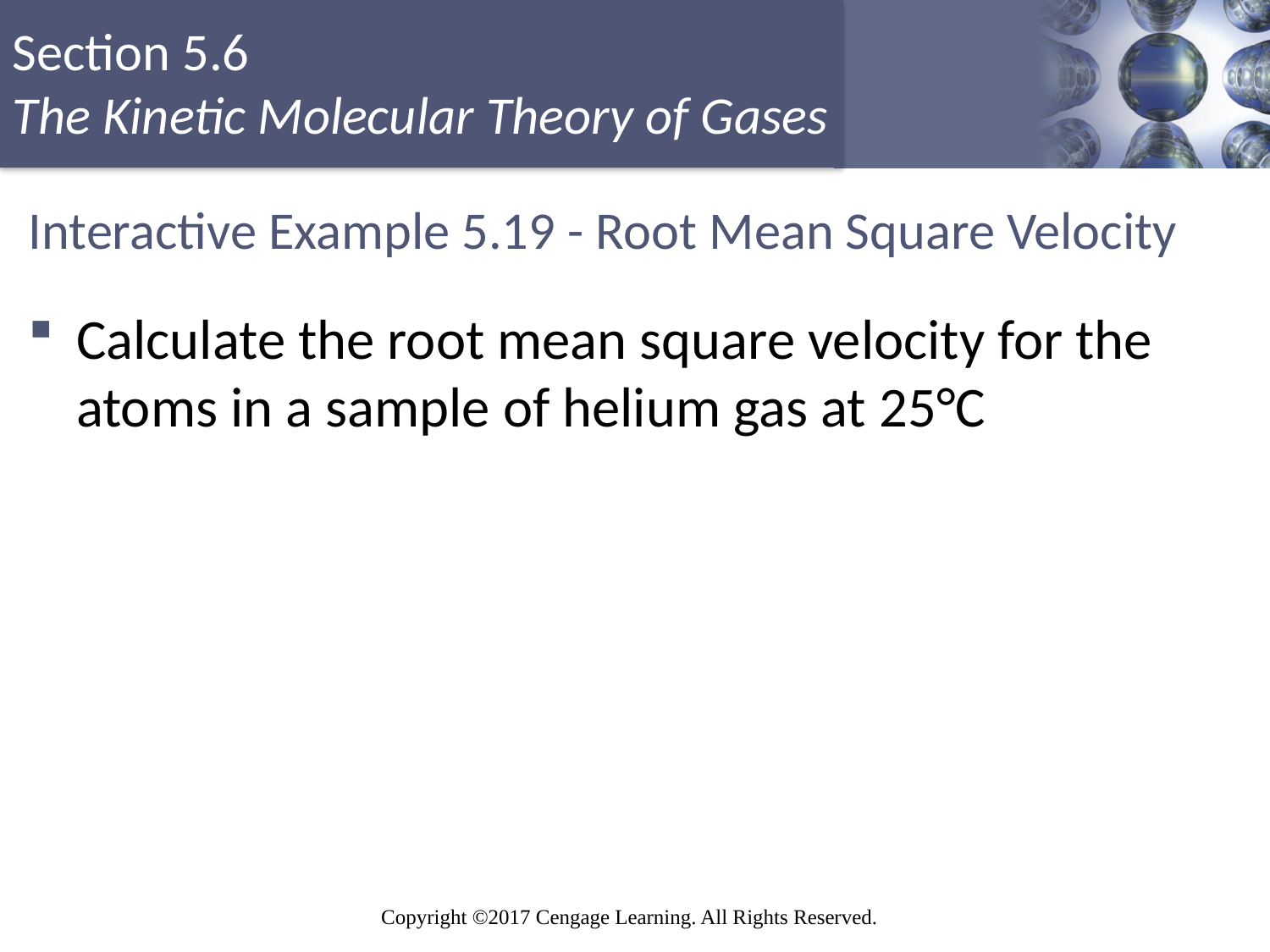

# Interactive Example 5.19 - Root Mean Square Velocity
Calculate the root mean square velocity for the atoms in a sample of helium gas at 25°C